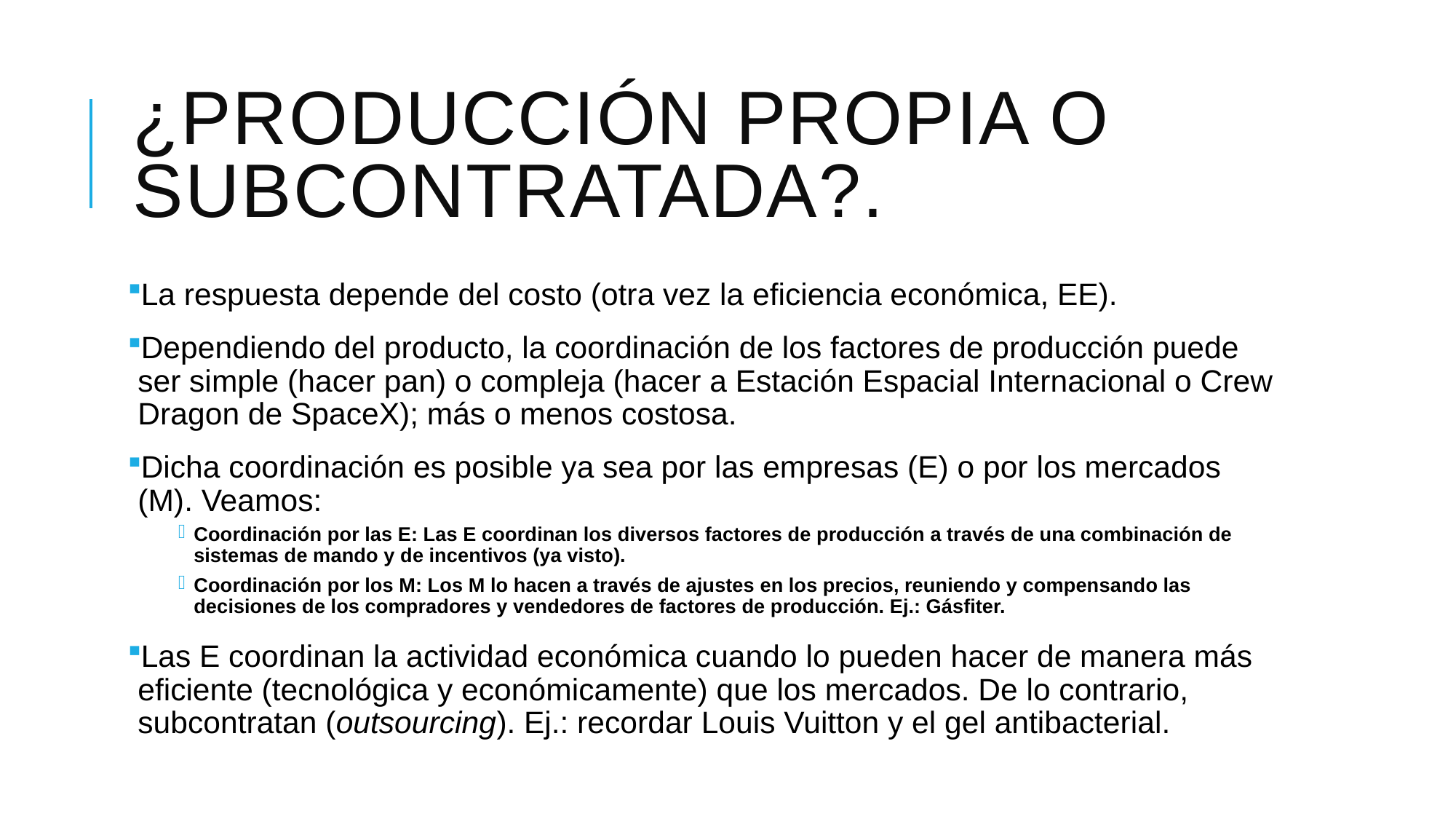

# ¿Producción propia o subcontratada?.
La respuesta depende del costo (otra vez la eficiencia económica, EE).
Dependiendo del producto, la coordinación de los factores de producción puede ser simple (hacer pan) o compleja (hacer a Estación Espacial Internacional o Crew Dragon de SpaceX); más o menos costosa.
Dicha coordinación es posible ya sea por las empresas (E) o por los mercados (M). Veamos:
Coordinación por las E: Las E coordinan los diversos factores de producción a través de una combinación de sistemas de mando y de incentivos (ya visto).
Coordinación por los M: Los M lo hacen a través de ajustes en los precios, reuniendo y compensando las decisiones de los compradores y vendedores de factores de producción. Ej.: Gásfiter.
Las E coordinan la actividad económica cuando lo pueden hacer de manera más eficiente (tecnológica y económicamente) que los mercados. De lo contrario, subcontratan (outsourcing). Ej.: recordar Louis Vuitton y el gel antibacterial.